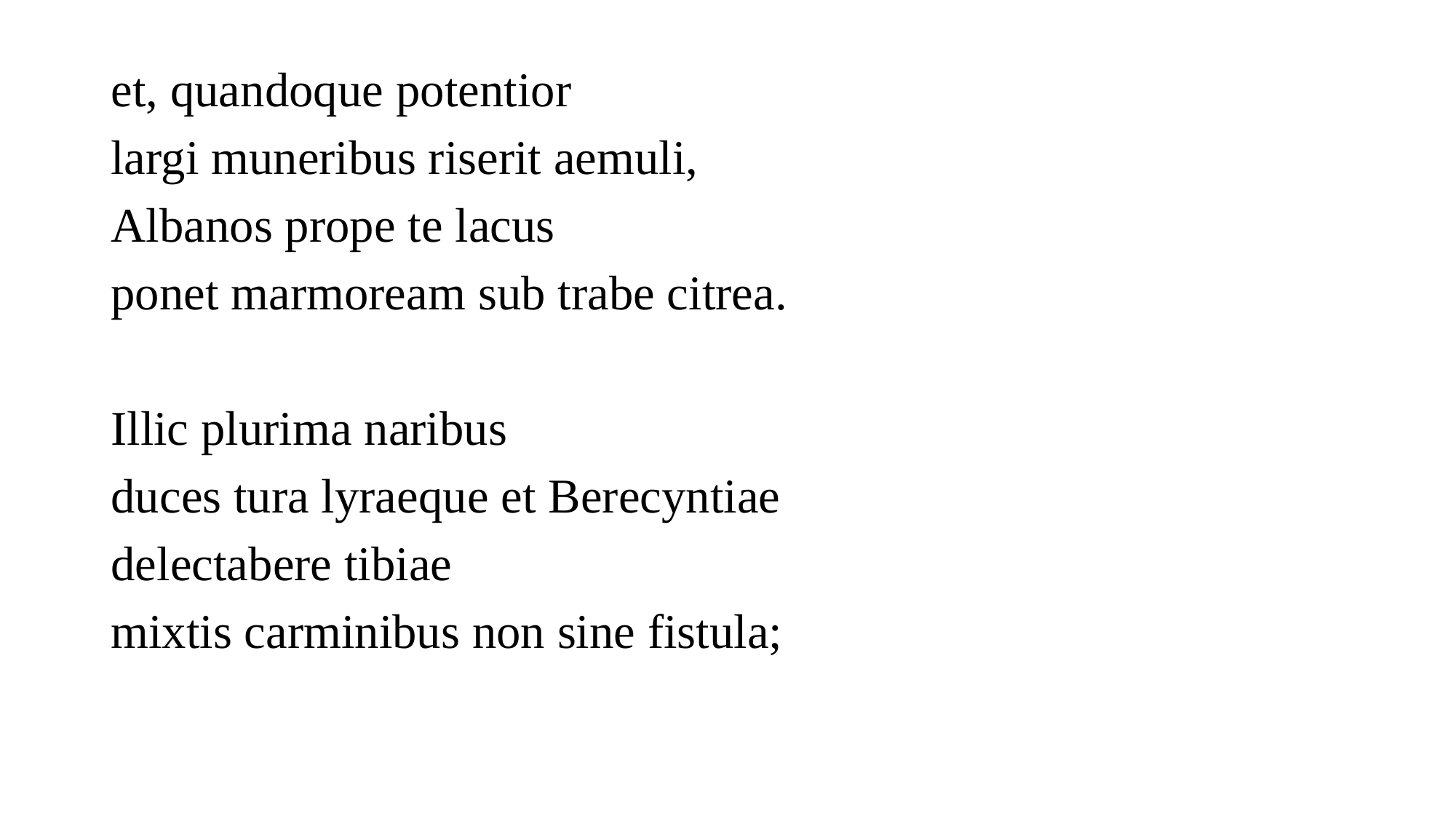

et, quandoque potentior
largi muneribus riserit aemuli,
Albanos prope te lacus
ponet marmoream sub trabe citrea.

Illic plurima naribus
duces tura lyraeque et Berecyntiae
delectabere tibiae
mixtis carminibus non sine fistula;